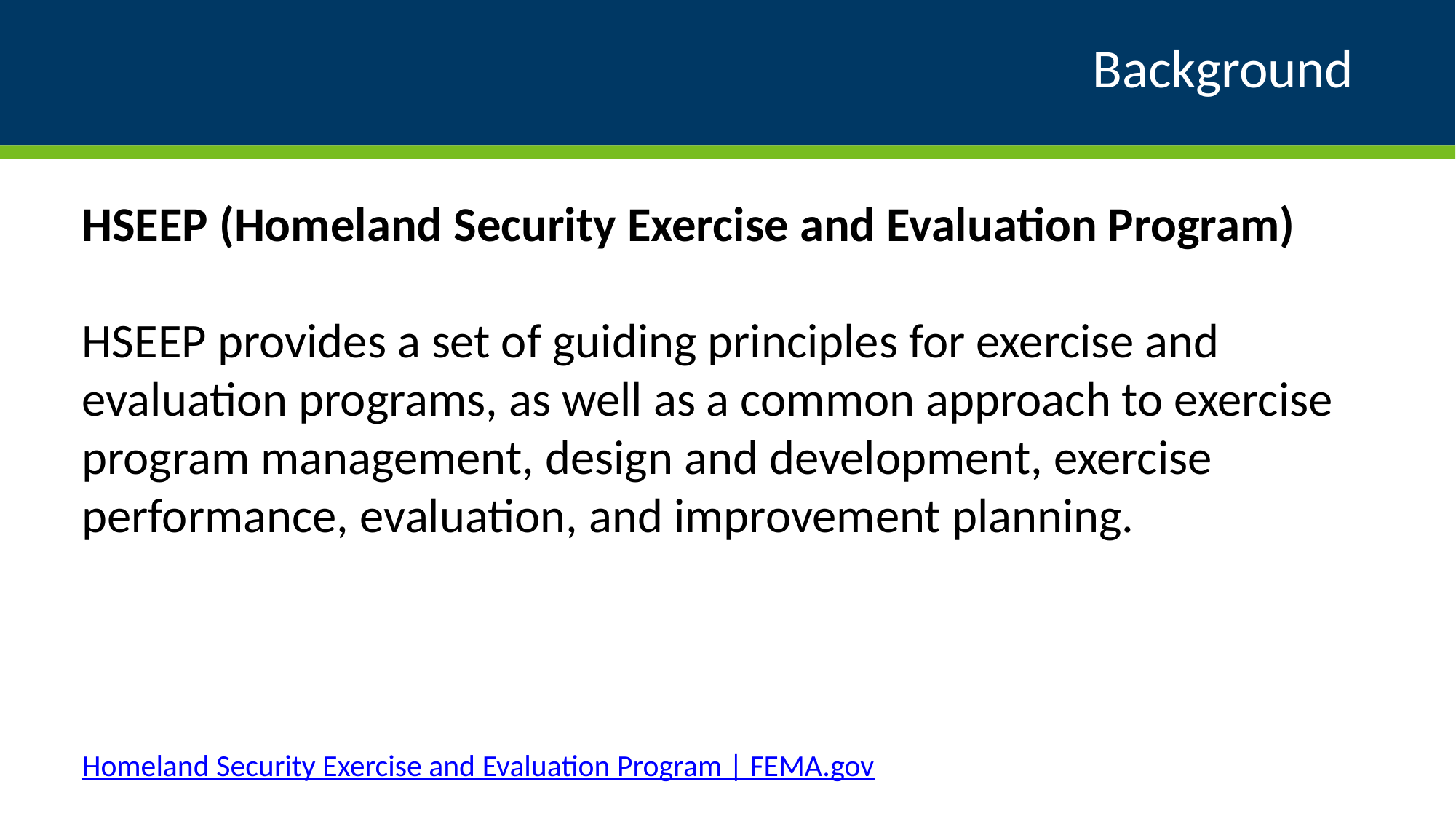

# Background
HSEEP (Homeland Security Exercise and Evaluation Program)

HSEEP provides a set of guiding principles for exercise and evaluation programs, as well as a common approach to exercise program management, design and development, exercise performance, evaluation, and improvement planning.

Homeland Security Exercise and Evaluation Program | FEMA.gov